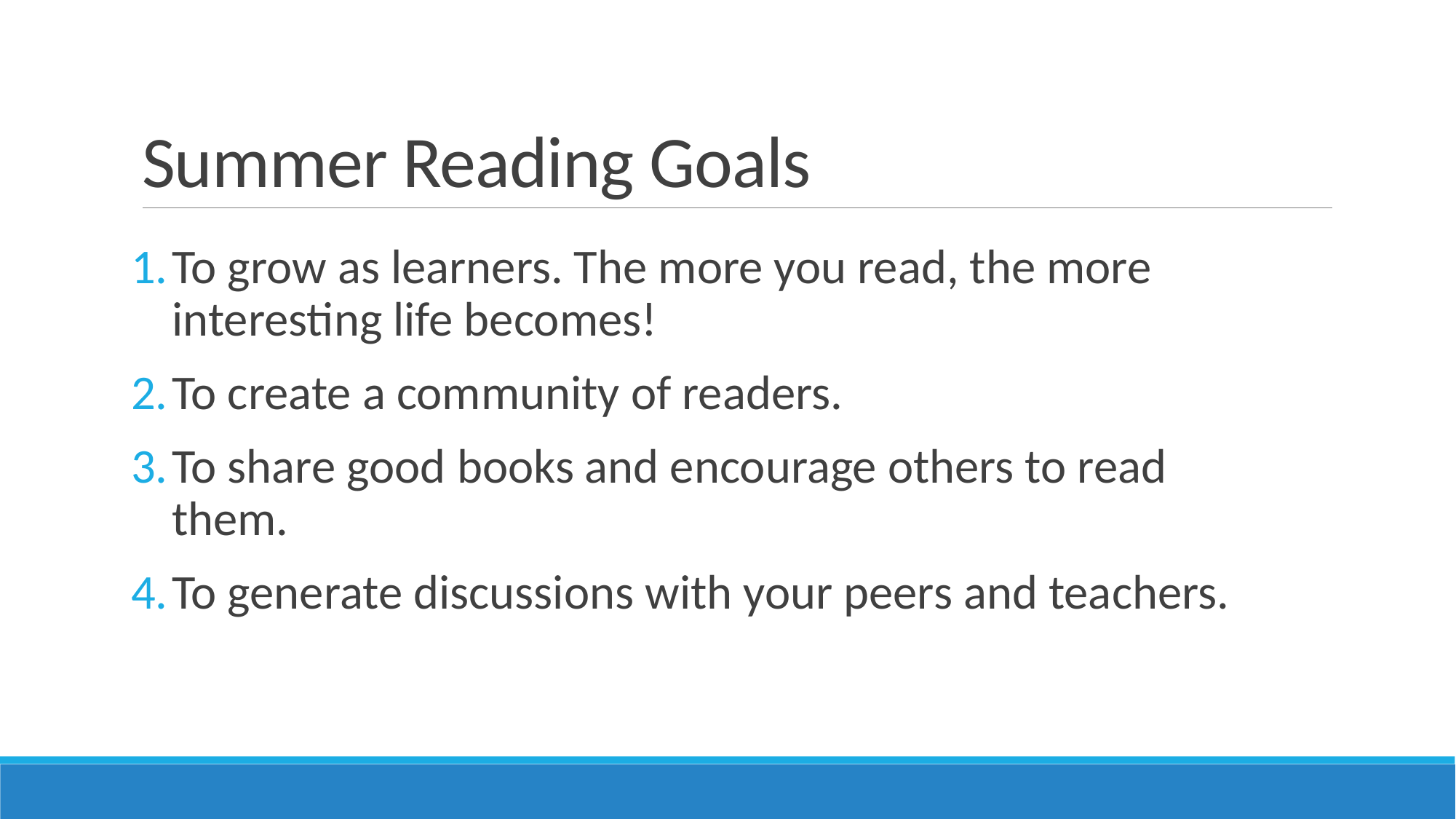

# Summer Reading Goals
To grow as learners. The more you read, the more interesting life becomes!
To create a community of readers.
To share good books and encourage others to read them.
To generate discussions with your peers and teachers.